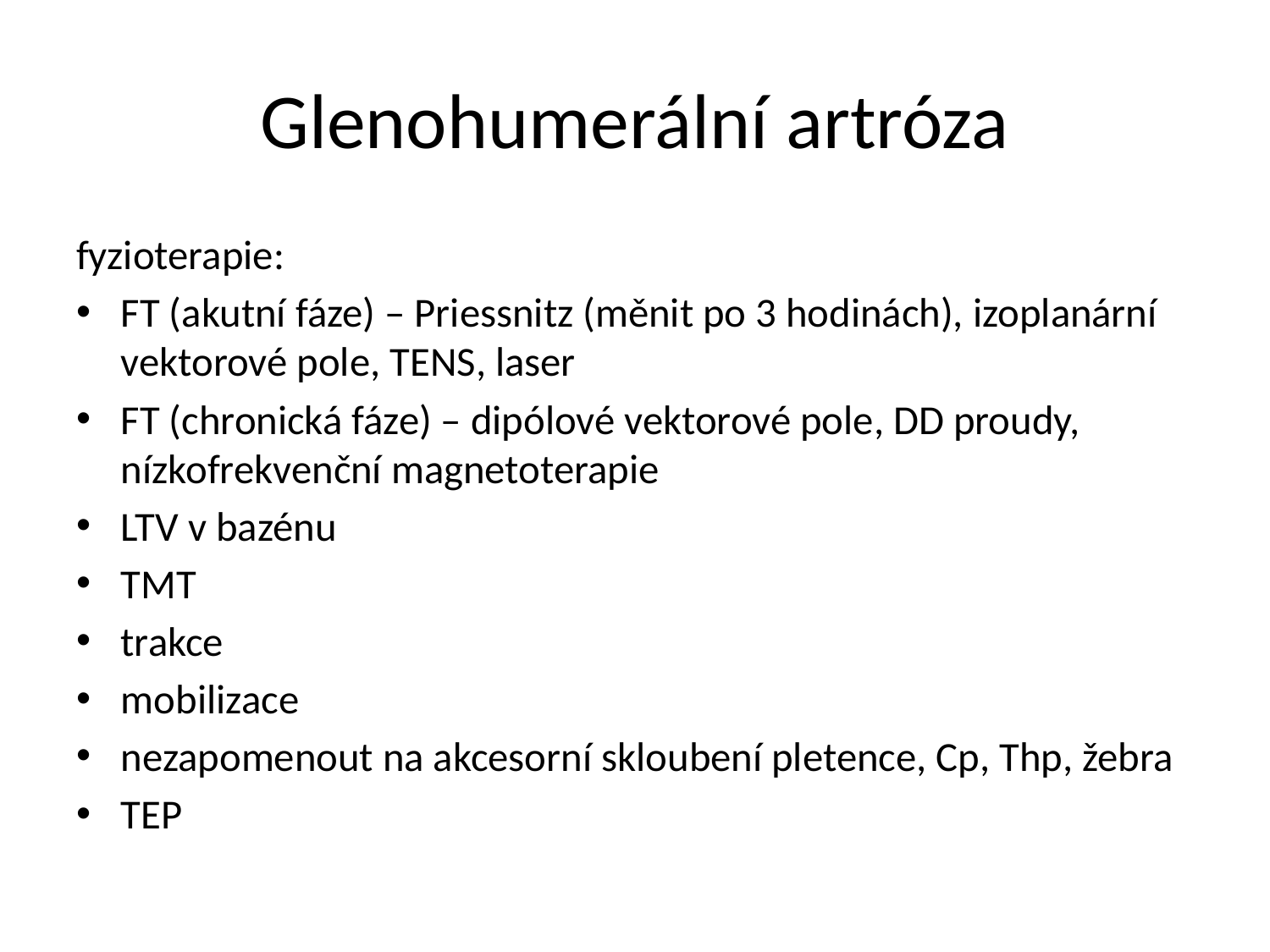

# Glenohumerální artróza
fyzioterapie:
FT (akutní fáze) – Priessnitz (měnit po 3 hodinách), izoplanární vektorové pole, TENS, laser
FT (chronická fáze) – dipólové vektorové pole, DD proudy, nízkofrekvenční magnetoterapie
LTV v bazénu
TMT
trakce
mobilizace
nezapomenout na akcesorní skloubení pletence, Cp, Thp, žebra
TEP